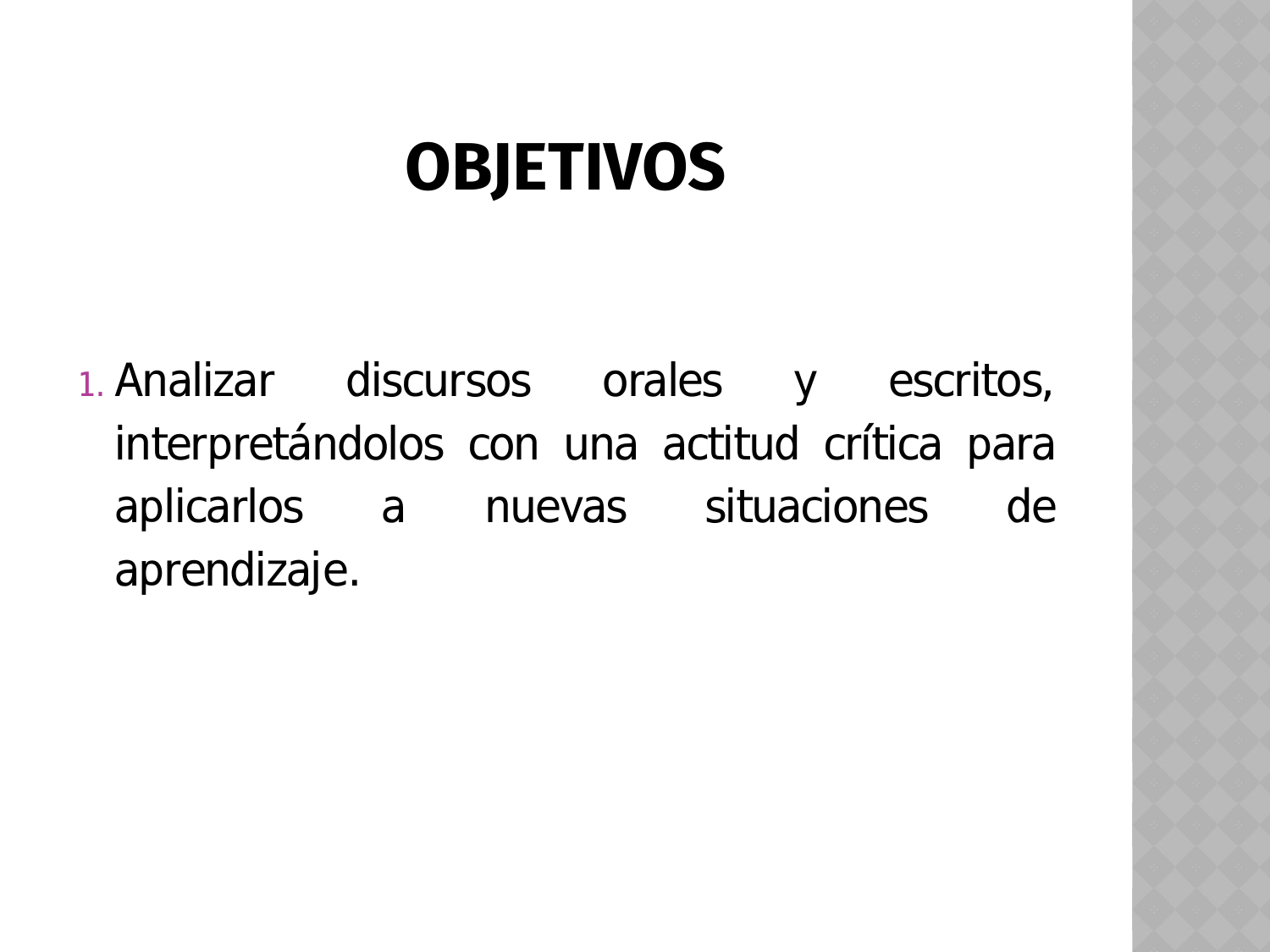

# OBJETIVOS
Analizar discursos orales y escritos, interpretándolos con una actitud crítica para aplicarlos a nuevas situaciones de aprendizaje.